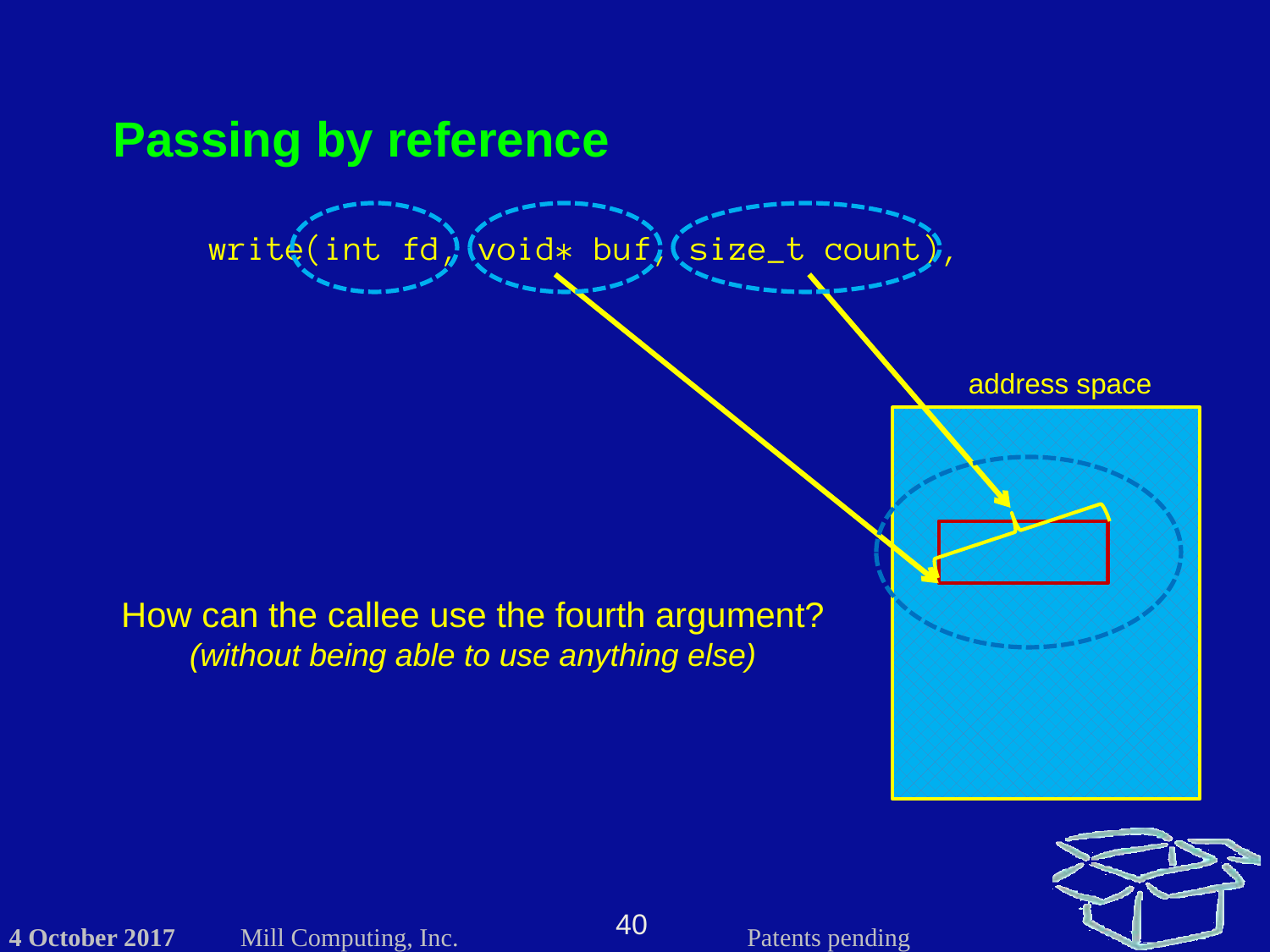

Passing by reference

write(int fd, void* buf, size_t count),
address space

How can the callee use the fourth argument?
(without being able to use anything else)